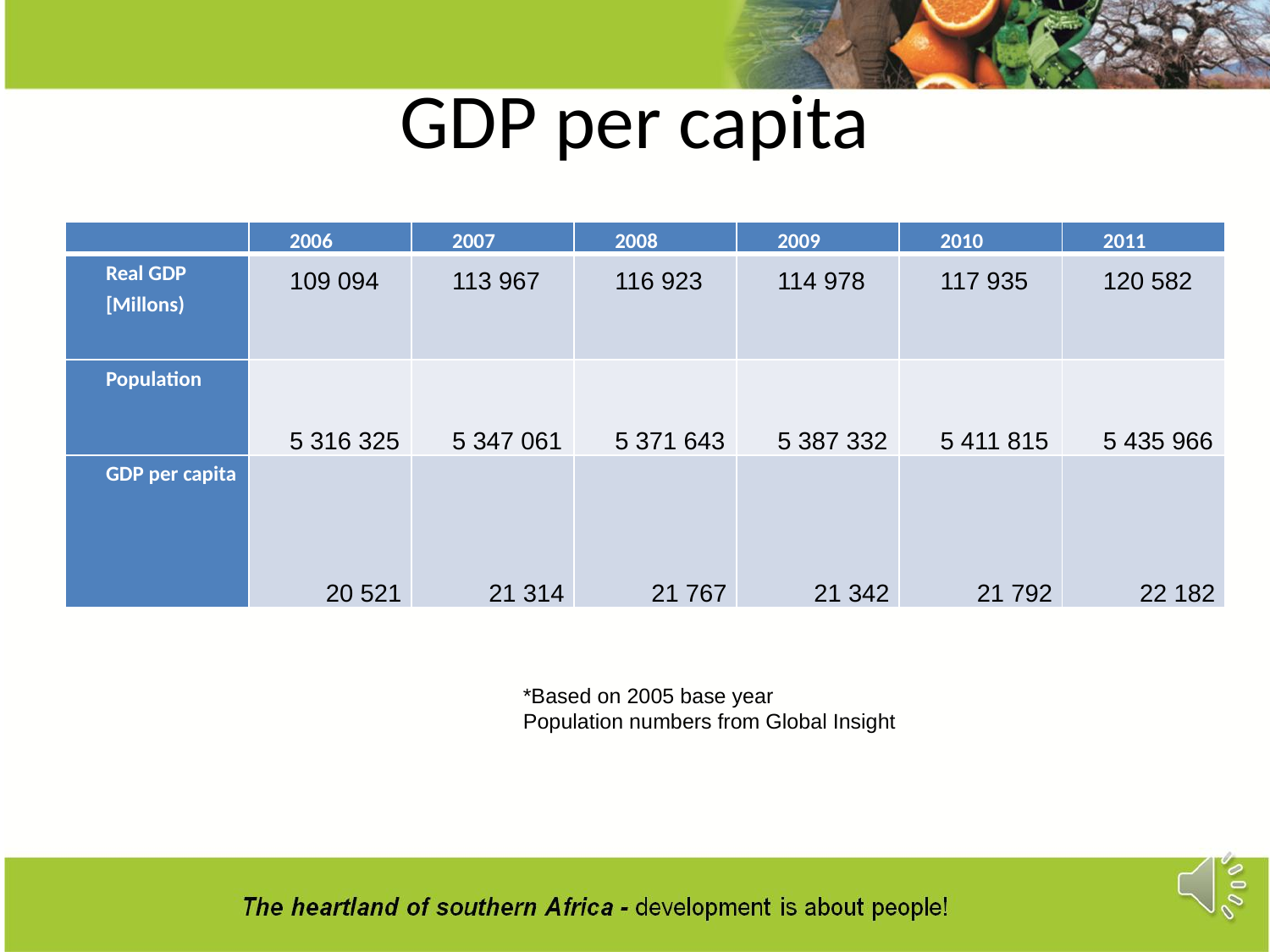

# GDP per capita
|  | 2006 | 2007 | 2008 | 2009 | 2010 | 2011 |
| --- | --- | --- | --- | --- | --- | --- |
| Real GDP [Millons) | 109 094 | 113 967 | 116 923 | 114 978 | 117 935 | 120 582 |
| Population | 5 316 325 | 5 347 061 | 5 371 643 | 5 387 332 | 5 411 815 | 5 435 966 |
| GDP per capita | 20 521 | 21 314 | 21 767 | 21 342 | 21 792 | 22 182 |
*Based on 2005 base year
Population numbers from Global Insight